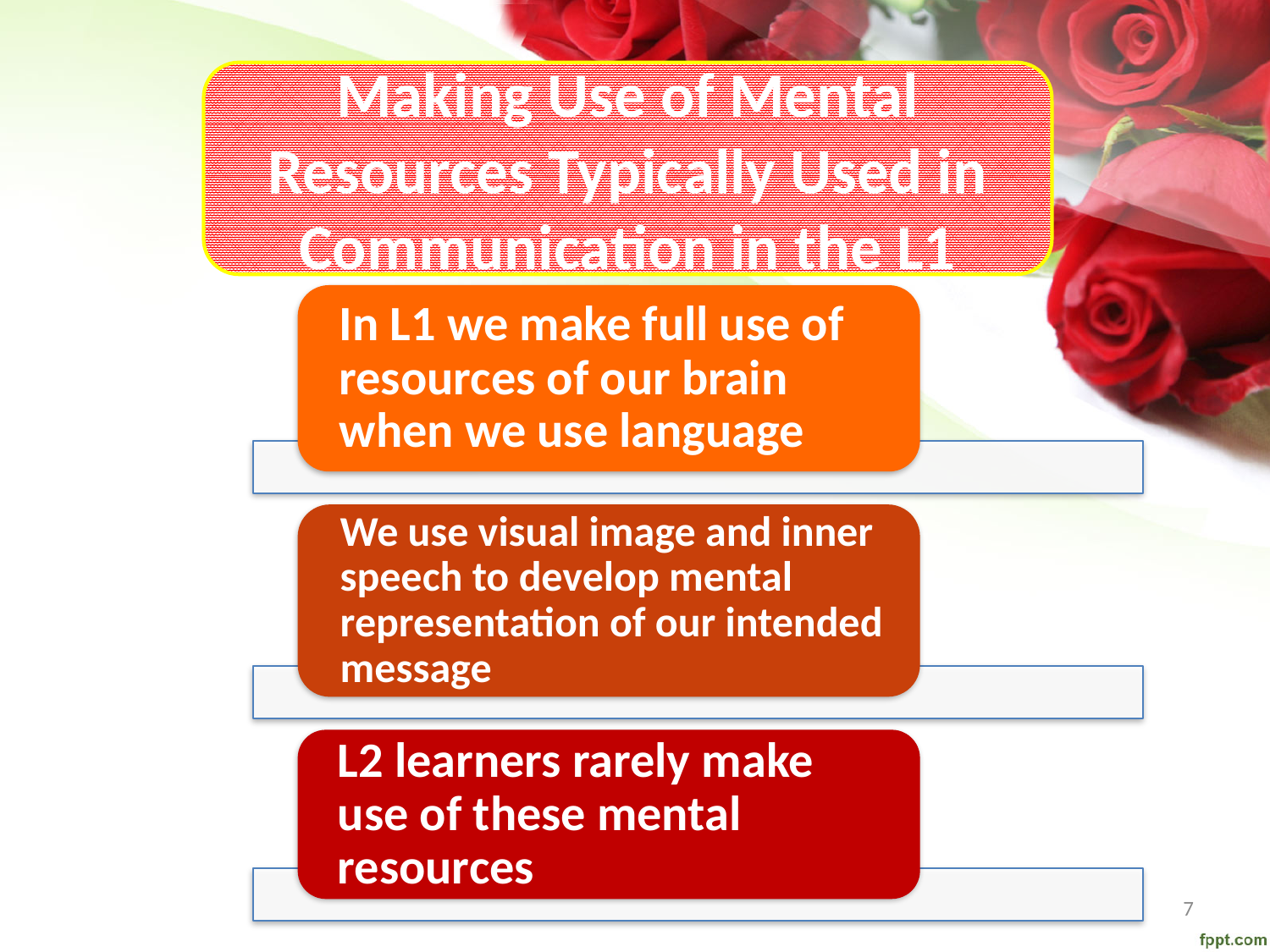

Making Use of Mental Resources Typically Used in Communication in the L1
In L1 we make full use of resources of our brain when we use language
We use visual image and inner speech to develop mental representation of our intended message
L2 learners rarely make use of these mental resources
7